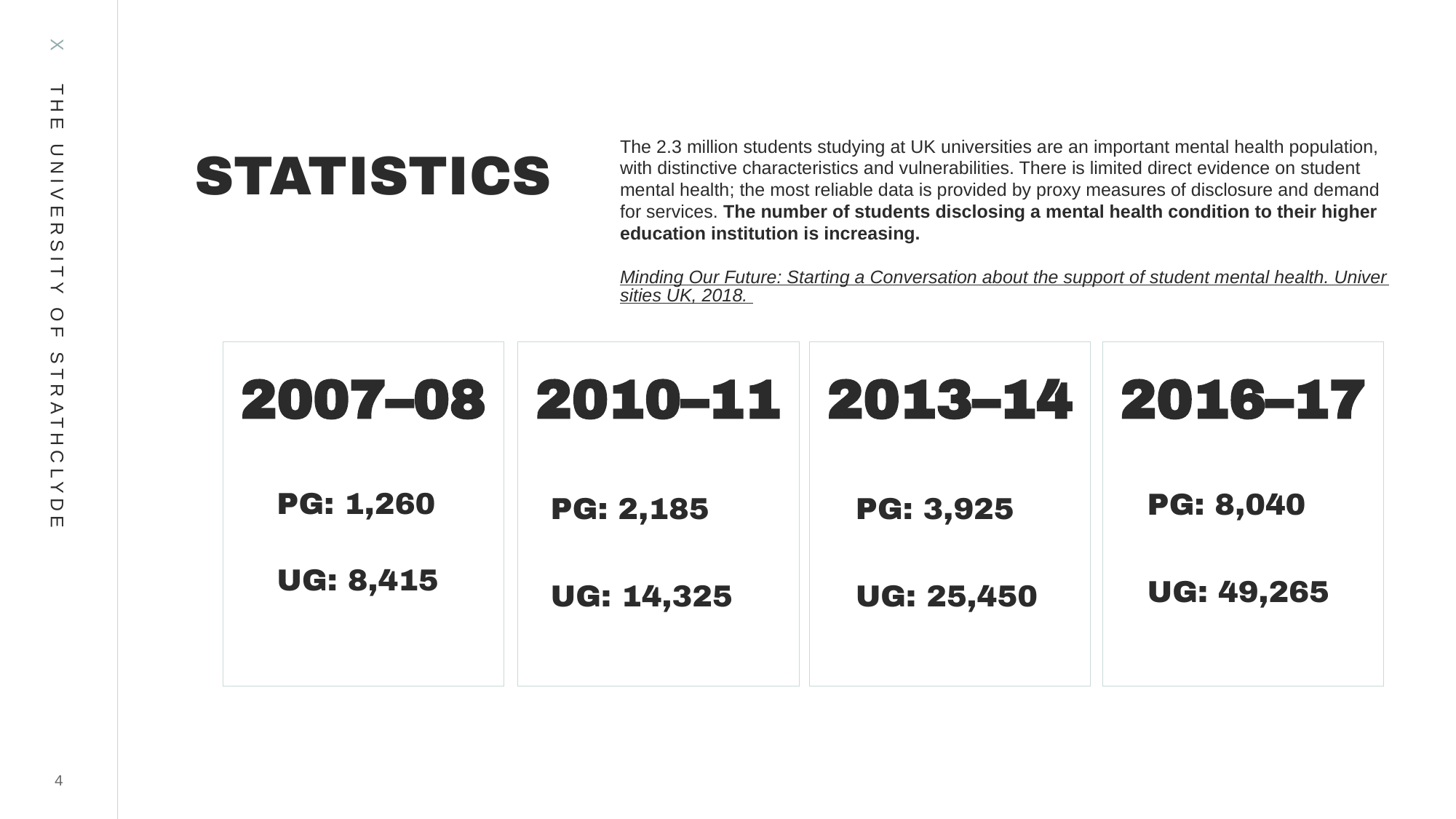

# STATISTICS
The 2.3 million students studying at UK universities are an important mental health population, with distinctive characteristics and vulnerabilities. There is limited direct evidence on student mental health; the most reliable data is provided by proxy measures of disclosure and demand for services. The number of students disclosing a mental health condition to their higher education institution is increasing.
Minding Our Future: Starting a Conversation about the support of student mental health. Universities UK, 2018.

2007–08
2010–11
2013–14
2016–17
PG: 8,040

UG: 49,265
PG: 2,185

UG: 14,325
PG: 3,925

UG: 25,450
PG: 1,260
UG: 8,415
4